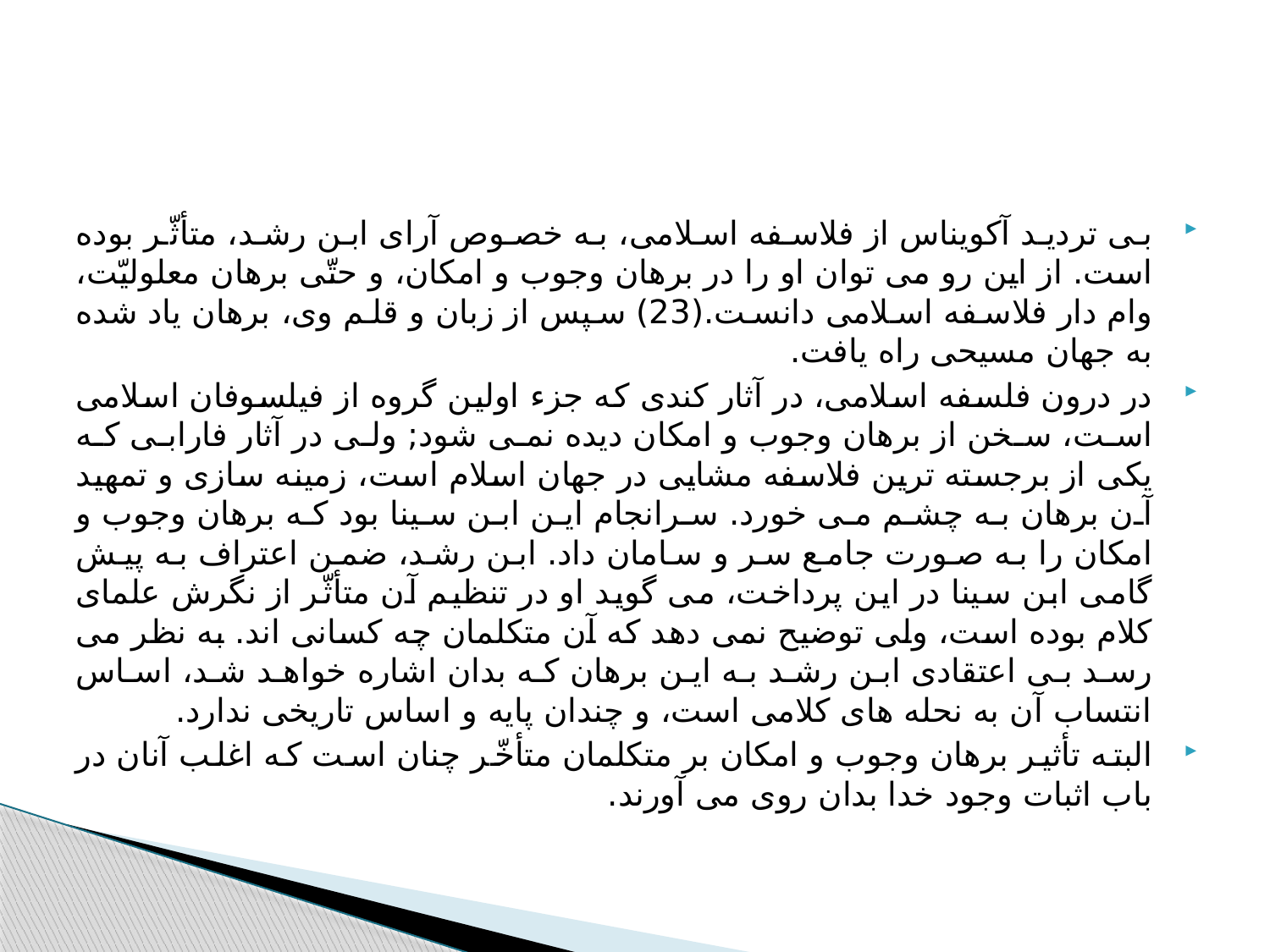

بى ترديد آكويناس از فلاسفه اسلامى، به خصوص آراى ابن رشد، متأثّر بوده است. از اين رو مى توان او را در برهان وجوب و امكان، و حتّى برهان معلوليّت، وام دار فلاسفه اسلامى دانست.(23) سپس از زبان و قلم وى، برهان ياد شده به جهان مسيحى راه يافت.
در درون فلسفه اسلامى، در آثار كندى كه جزء اولين گروه از فيلسوفان اسلامى است، سخن از برهان وجوب و امكان ديده نمى شود; ولى در آثار فارابى كه يكى از برجسته ترين فلاسفه مشايى در جهان اسلام است، زمينه سازى و تمهيد آن برهان به چشم مى خورد. سرانجام اين ابن سينا بود كه برهان وجوب و امكان را به صورت جامع سر و سامان داد. ابن رشد، ضمن اعتراف به پيش گامى ابن سينا در اين پرداخت، مى گويد او در تنظيم آن متأثّر از نگرش علماى كلام بوده است، ولى توضيح نمى دهد كه آن متكلمان چه كسانى اند. به نظر مى رسد بى اعتقادى ابن رشد به اين برهان كه بدان اشاره خواهد شد، اساس انتساب آن به نحله هاى كلامى است، و چندان پايه و اساس تاريخى ندارد.
البته تأثير برهان وجوب و امكان بر متكلمان متأخّر چنان است كه اغلب آنان در باب اثبات وجود خدا بدان روى مى آورند.